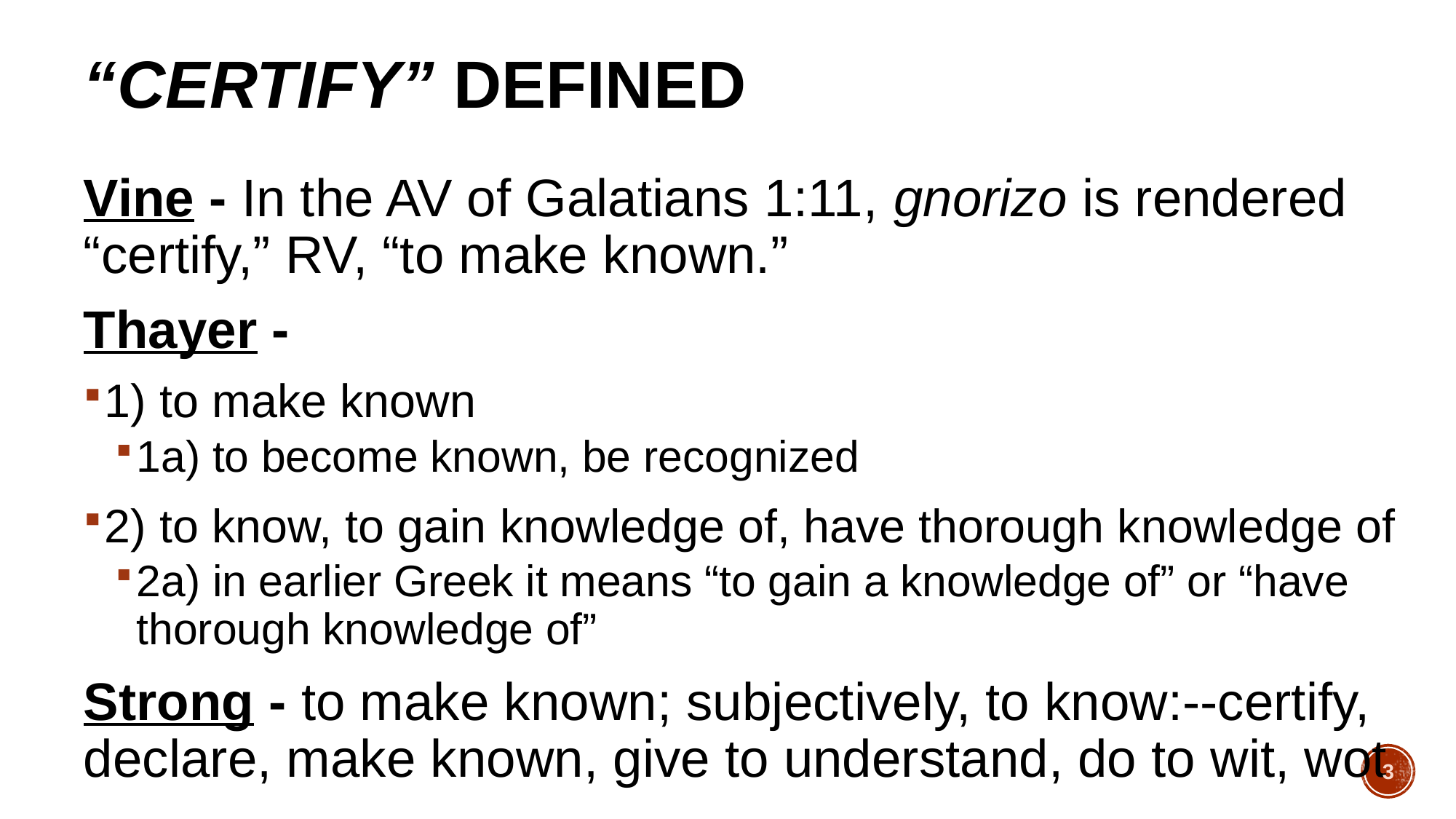

# “CERTIFY” DEFINED
Vine - In the AV of Galatians 1:11, gnorizo is rendered “certify,” RV, “to make known.”
Thayer -
1) to make known
1a) to become known, be recognized
2) to know, to gain knowledge of, have thorough knowledge of
2a) in earlier Greek it means “to gain a knowledge of” or “have thorough knowledge of”
Strong - to make known; subjectively, to know:--certify, declare, make known, give to understand, do to wit, wot

3